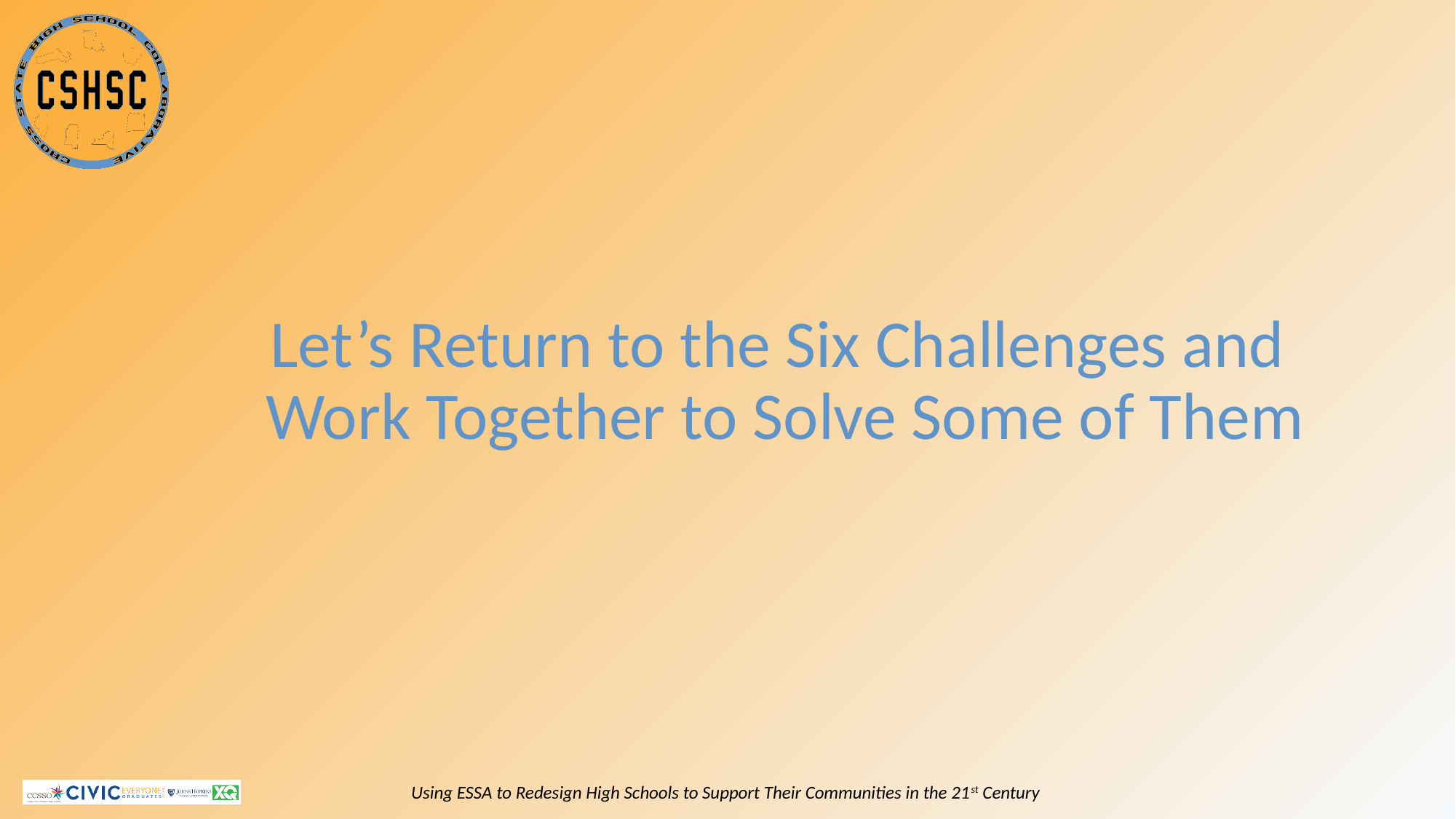

# Let’s Return to the Six Challenges and Work Together to Solve Some of Them